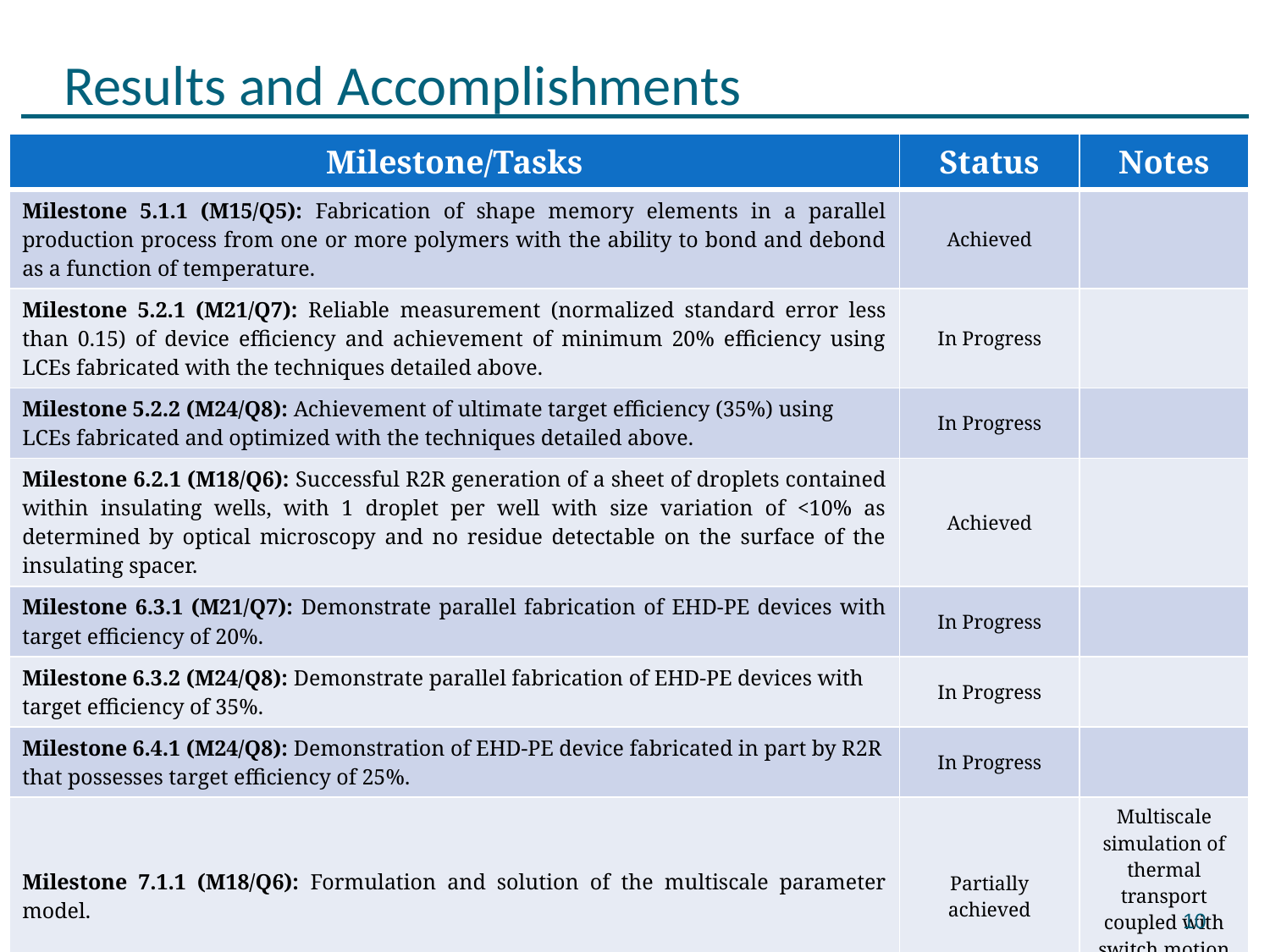

# Results and Accomplishments
| Milestone/Tasks | Status | Notes |
| --- | --- | --- |
| Milestone 5.1.1 (M15/Q5): Fabrication of shape memory elements in a parallel production process from one or more polymers with the ability to bond and debond as a function of temperature. | Achieved |  |
| Milestone 5.2.1 (M21/Q7): Reliable measurement (normalized standard error less than 0.15) of device efficiency and achievement of minimum 20% efficiency using LCEs fabricated with the techniques detailed above. | In Progress |  |
| Milestone 5.2.2 (M24/Q8): Achievement of ultimate target efficiency (35%) using LCEs fabricated and optimized with the techniques detailed above. | In Progress |  |
| Milestone 6.2.1 (M18/Q6): Successful R2R generation of a sheet of droplets contained within insulating wells, with 1 droplet per well with size variation of <10% as determined by optical microscopy and no residue detectable on the surface of the insulating spacer. | Achieved |  |
| Milestone 6.3.1 (M21/Q7): Demonstrate parallel fabrication of EHD-PE devices with target efficiency of 20%. | In Progress |  |
| Milestone 6.3.2 (M24/Q8): Demonstrate parallel fabrication of EHD-PE devices with target efficiency of 35%. | In Progress |  |
| Milestone 6.4.1 (M24/Q8): Demonstration of EHD-PE device fabricated in part by R2R that possesses target efficiency of 25%. | In Progress |  |
| Milestone 7.1.1 (M18/Q6): Formulation and solution of the multiscale parameter model. | Partially achieved | Multiscale simulation of thermal transport coupled with switch motion remains. |
(High Efficiency Waste Harvesting Using Novel Thermal Oscillators)
10